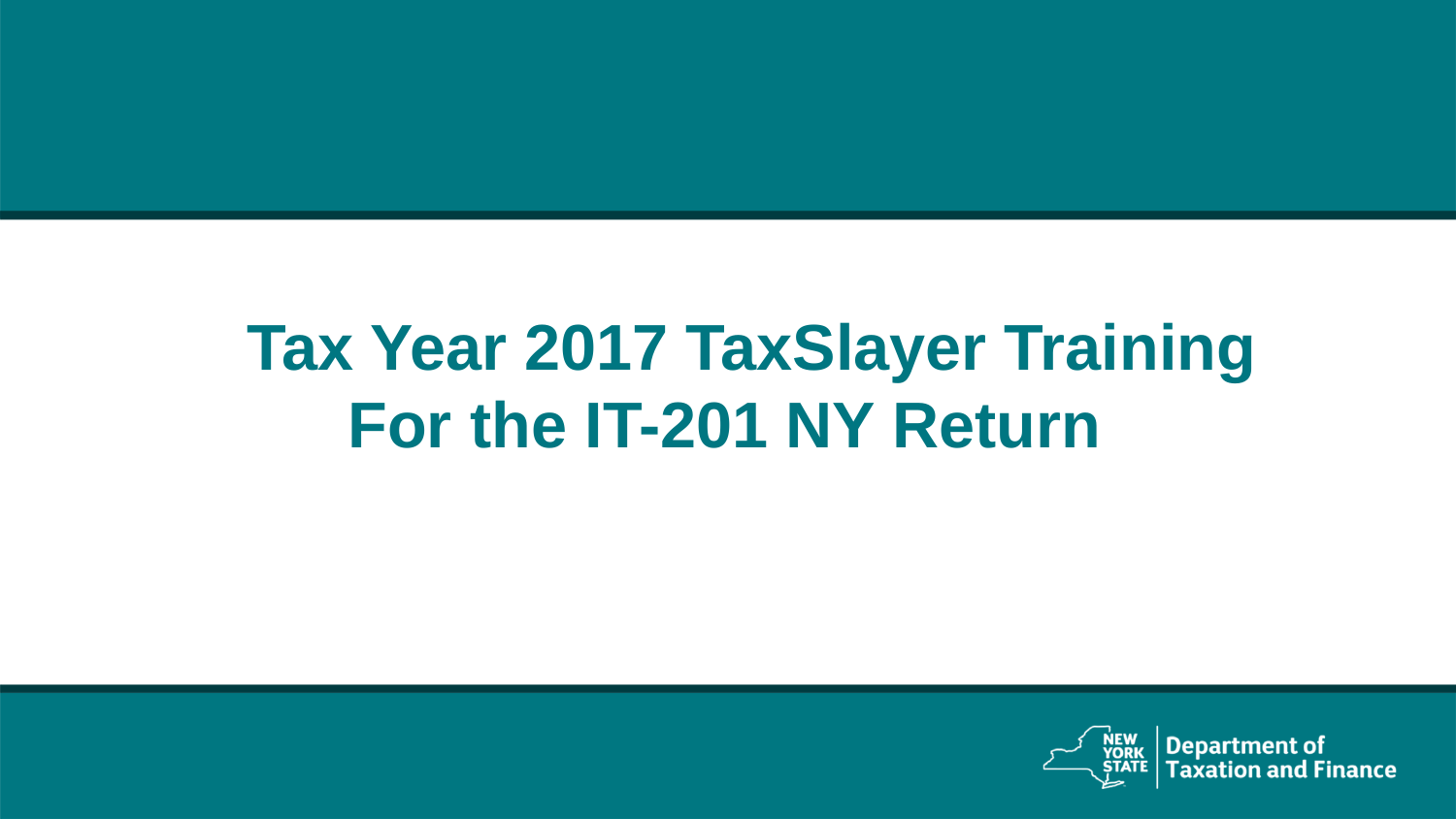

# Tax Year 2017 TaxSlayer Training For the IT-201 NY Return